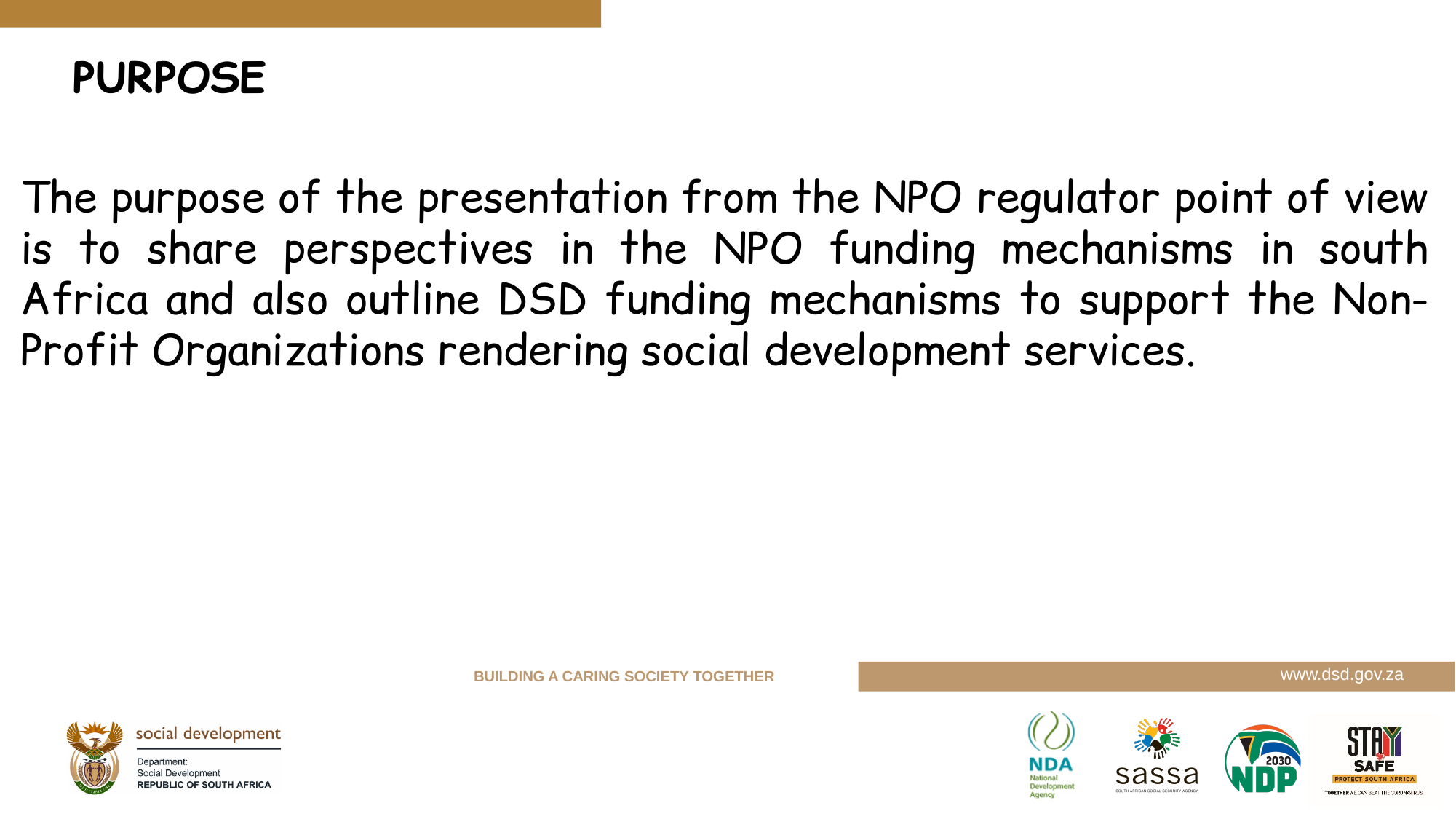

# PURPOSE

The purpose of the presentation from the NPO regulator point of view is to share perspectives in the NPO funding mechanisms in south Africa and also outline DSD funding mechanisms to support the Non-Profit Organizations rendering social development services.